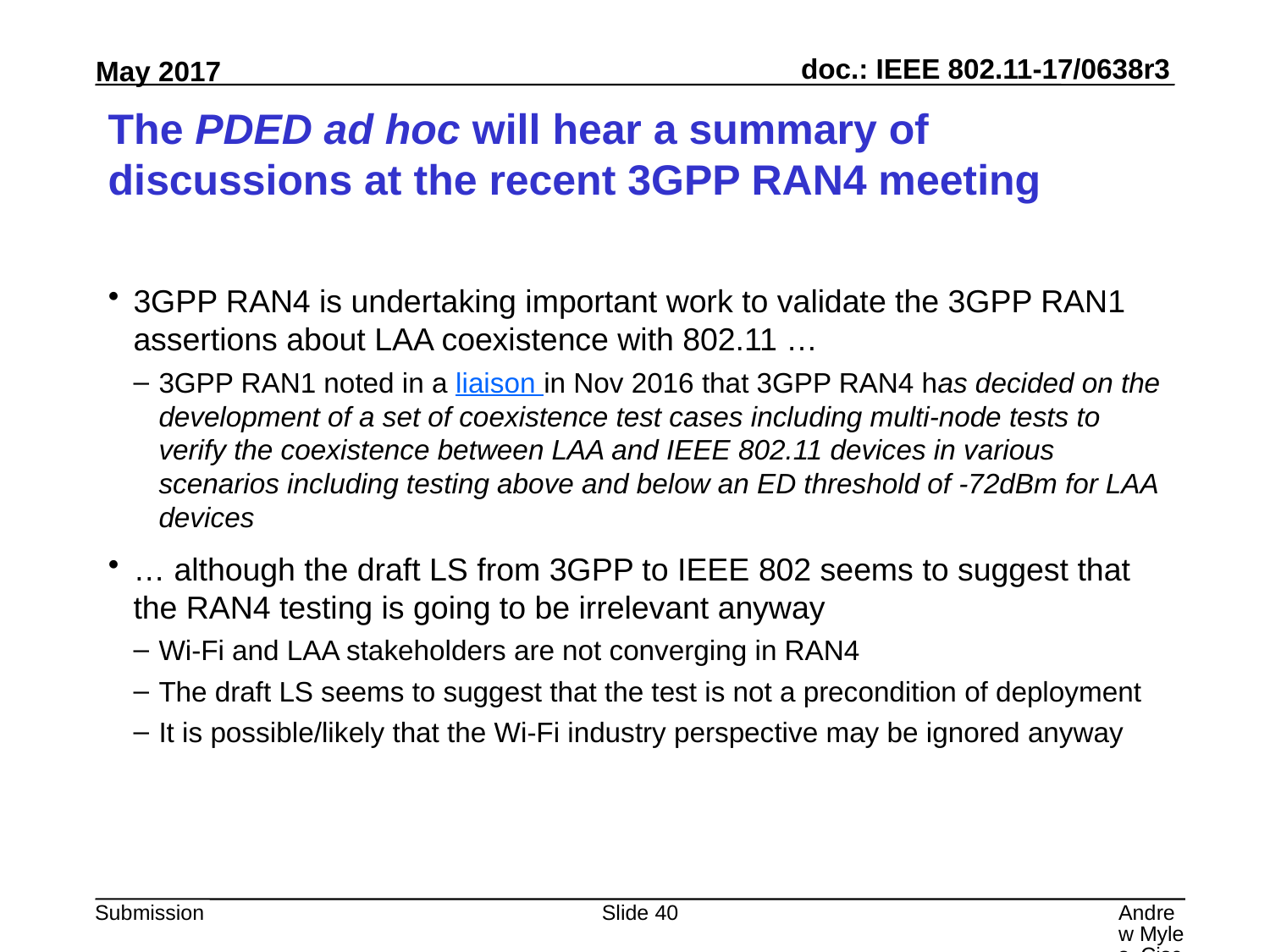

# The PDED ad hoc will hear a summary of discussions at the recent 3GPP RAN4 meeting
3GPP RAN4 is undertaking important work to validate the 3GPP RAN1 assertions about LAA coexistence with 802.11 …
3GPP RAN1 noted in a liaison in Nov 2016 that 3GPP RAN4 has decided on the development of a set of coexistence test cases including multi-node tests to verify the coexistence between LAA and IEEE 802.11 devices in various scenarios including testing above and below an ED threshold of -72dBm for LAA devices
… although the draft LS from 3GPP to IEEE 802 seems to suggest that the RAN4 testing is going to be irrelevant anyway
Wi-Fi and LAA stakeholders are not converging in RAN4
The draft LS seems to suggest that the test is not a precondition of deployment
It is possible/likely that the Wi-Fi industry perspective may be ignored anyway

Slide 40
Andrew Myles, Cisco